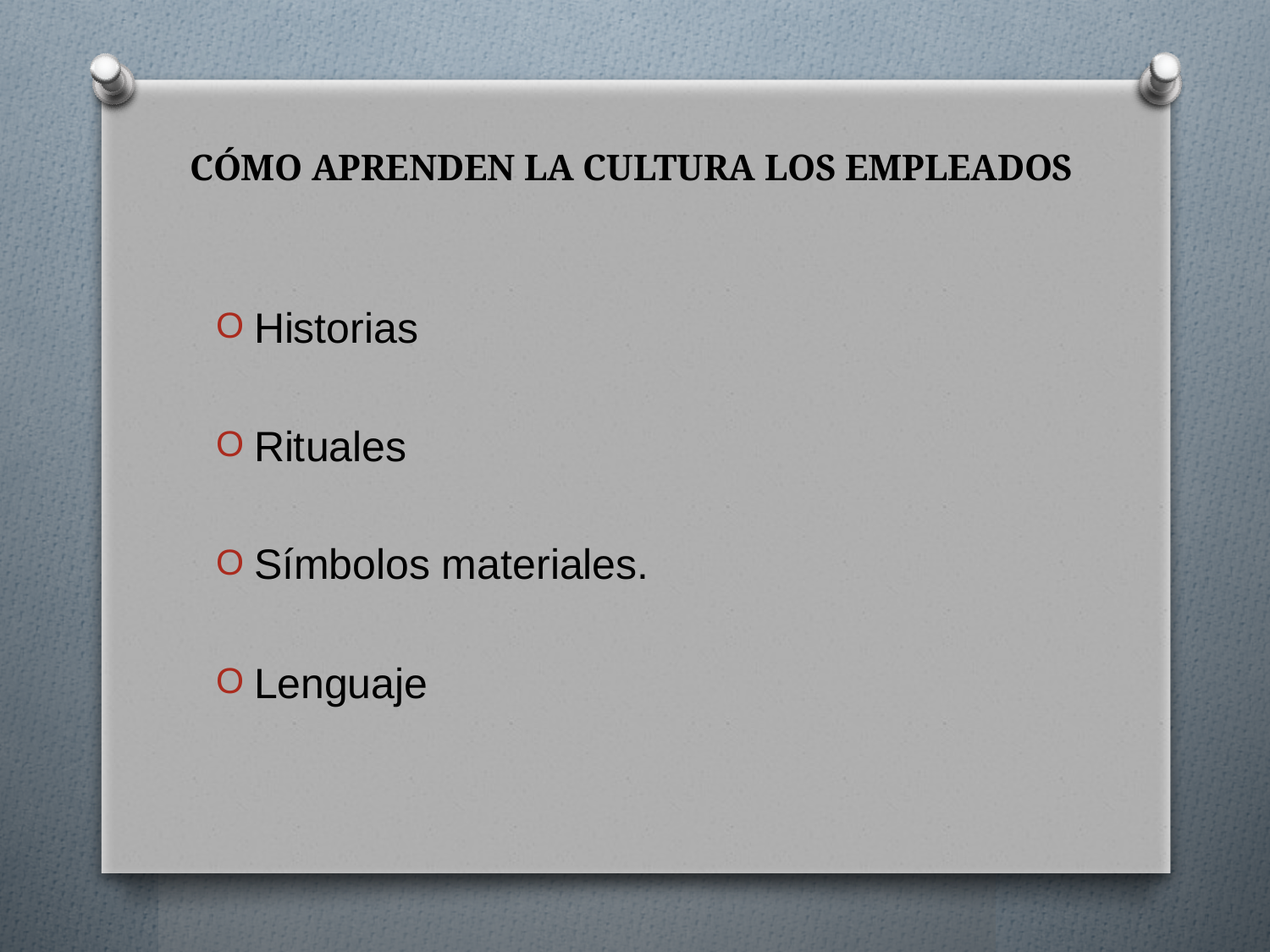

# CÓMO APRENDEN LA CULTURA LOS EMPLEADOS
Historias

Rituales

Símbolos materiales.

Lenguaje